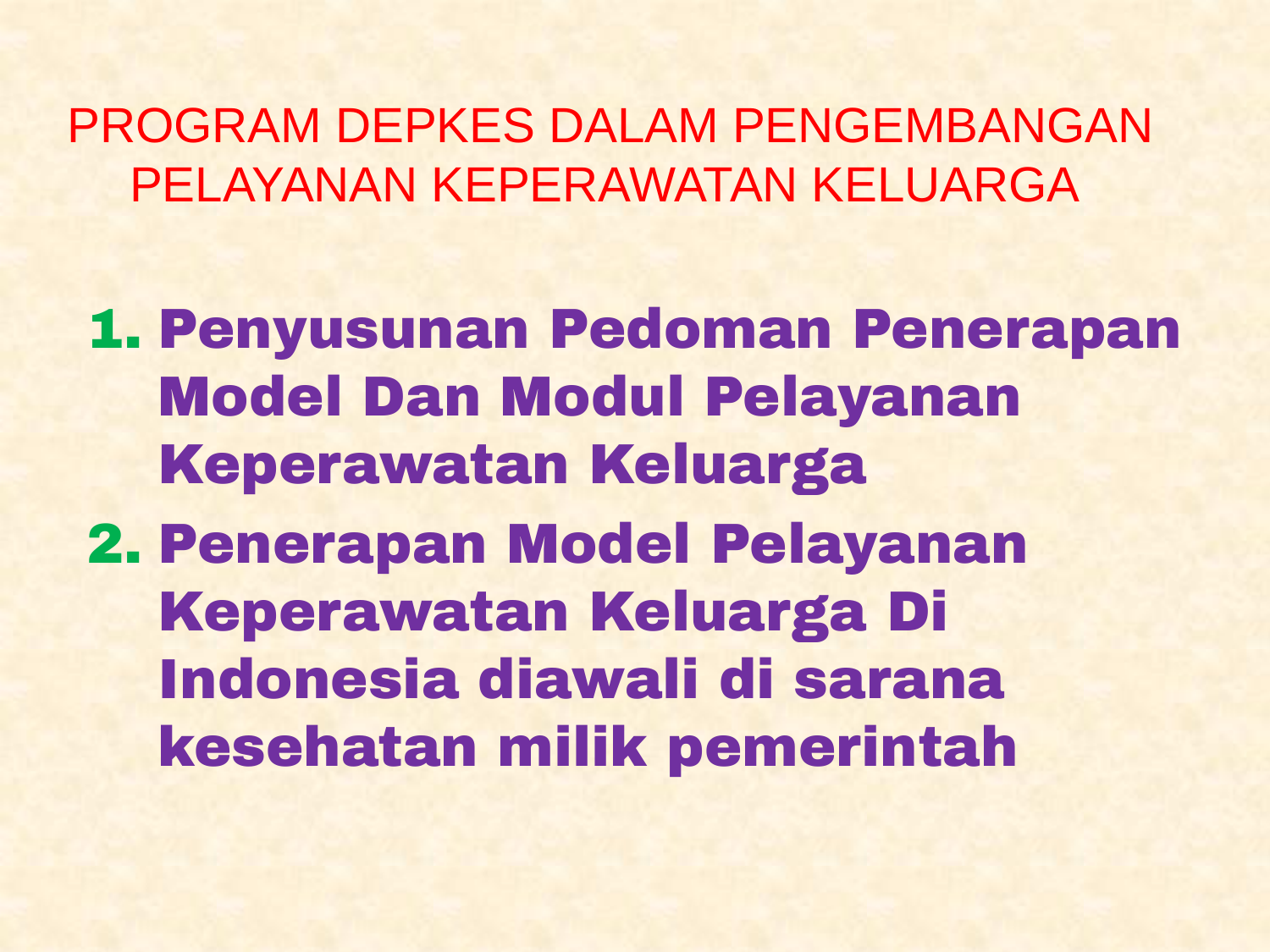

# PROGRAM DEPKES DALAM PENGEMBANGAN PELAYANAN KEPERAWATAN KELUARGA
Penyusunan Pedoman Penerapan Model Dan Modul Pelayanan Keperawatan Keluarga
Penerapan Model Pelayanan Keperawatan Keluarga Di Indonesia diawali di sarana kesehatan milik pemerintah